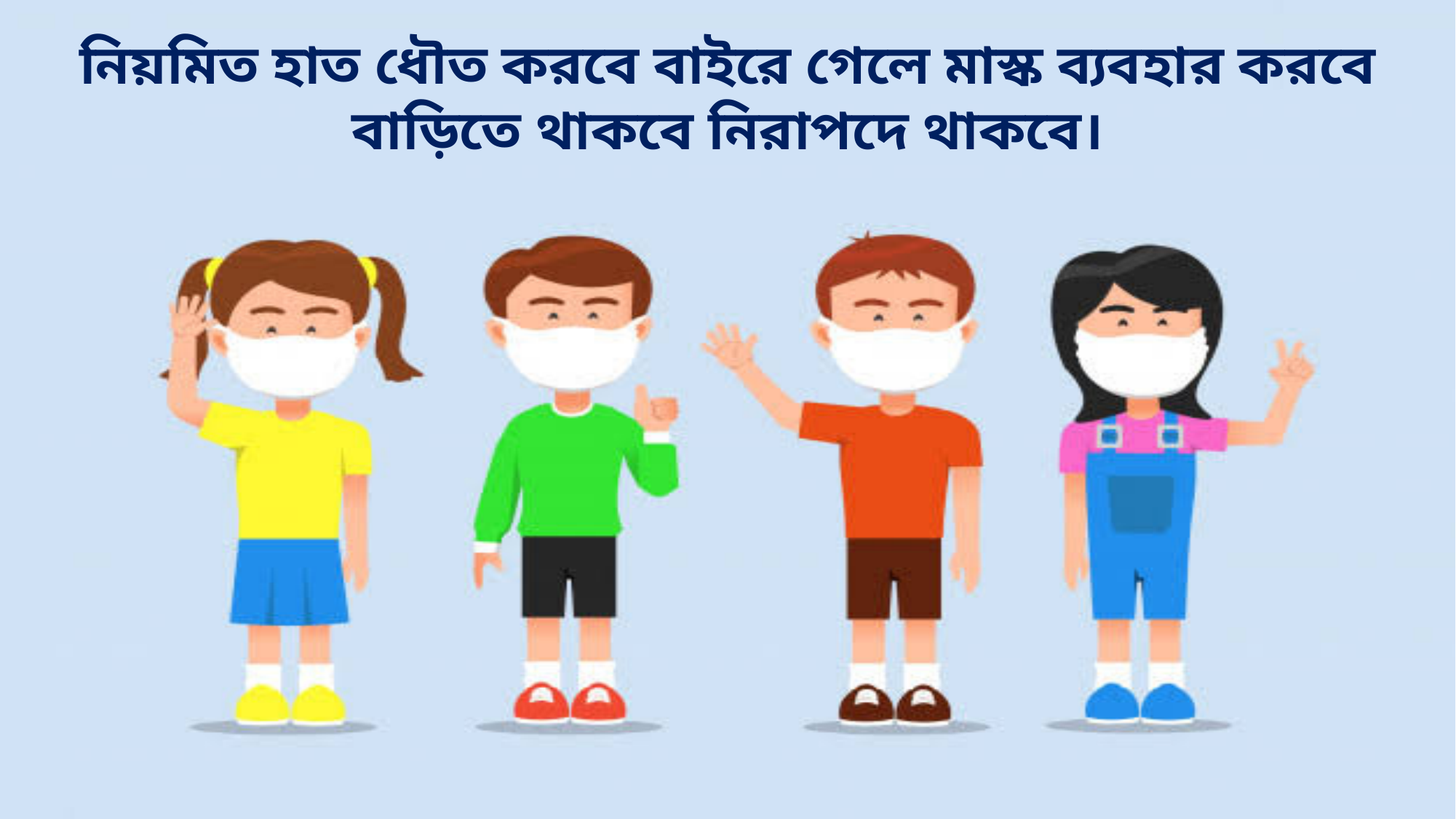

নিয়মিত হাত ধৌত করবে বাইরে গেলে মাস্ক ব্যবহার করবে বাড়িতে থাকবে নিরাপদে থাকবে।